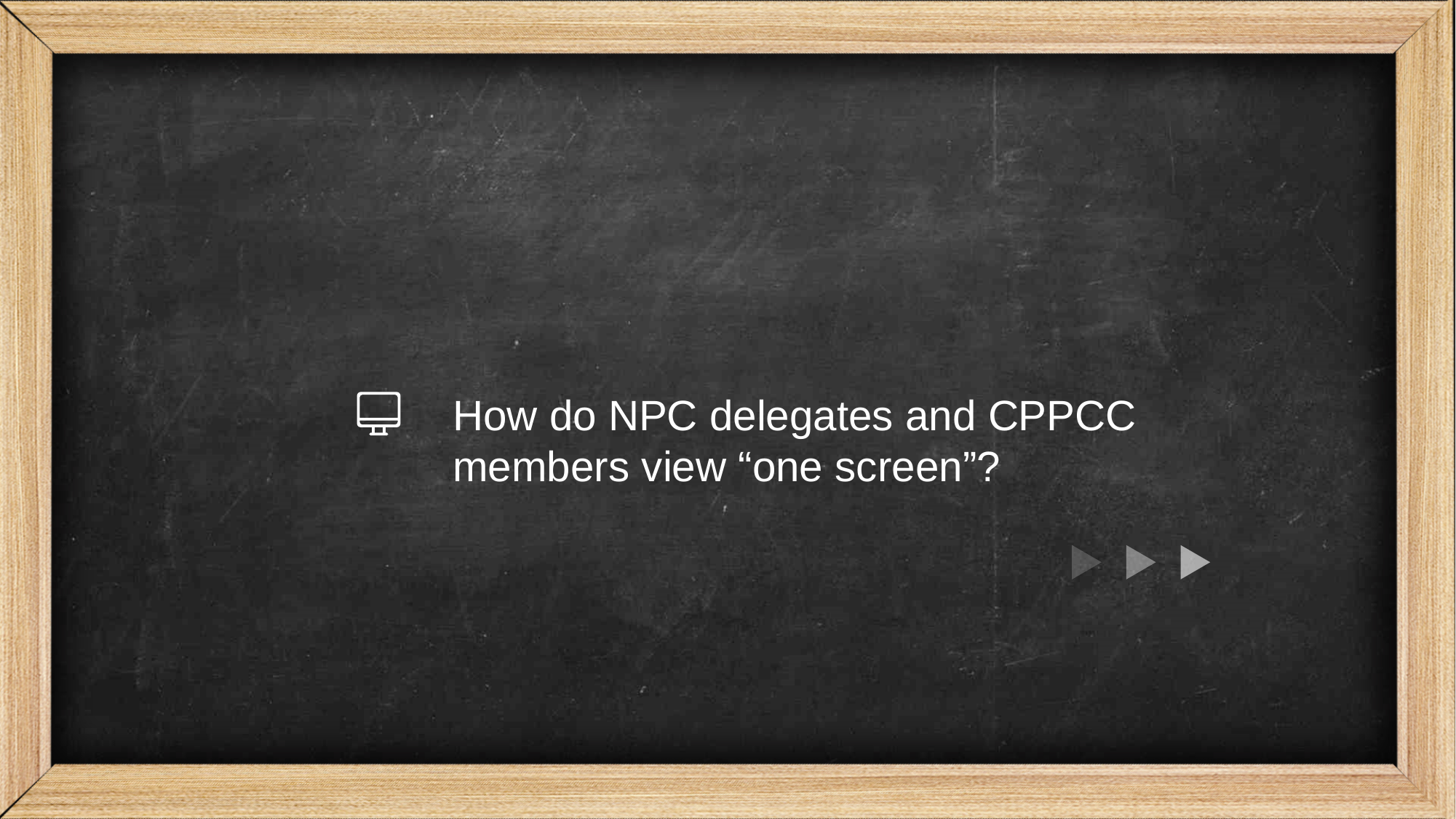

How do NPC delegates and CPPCC members view “one screen”?